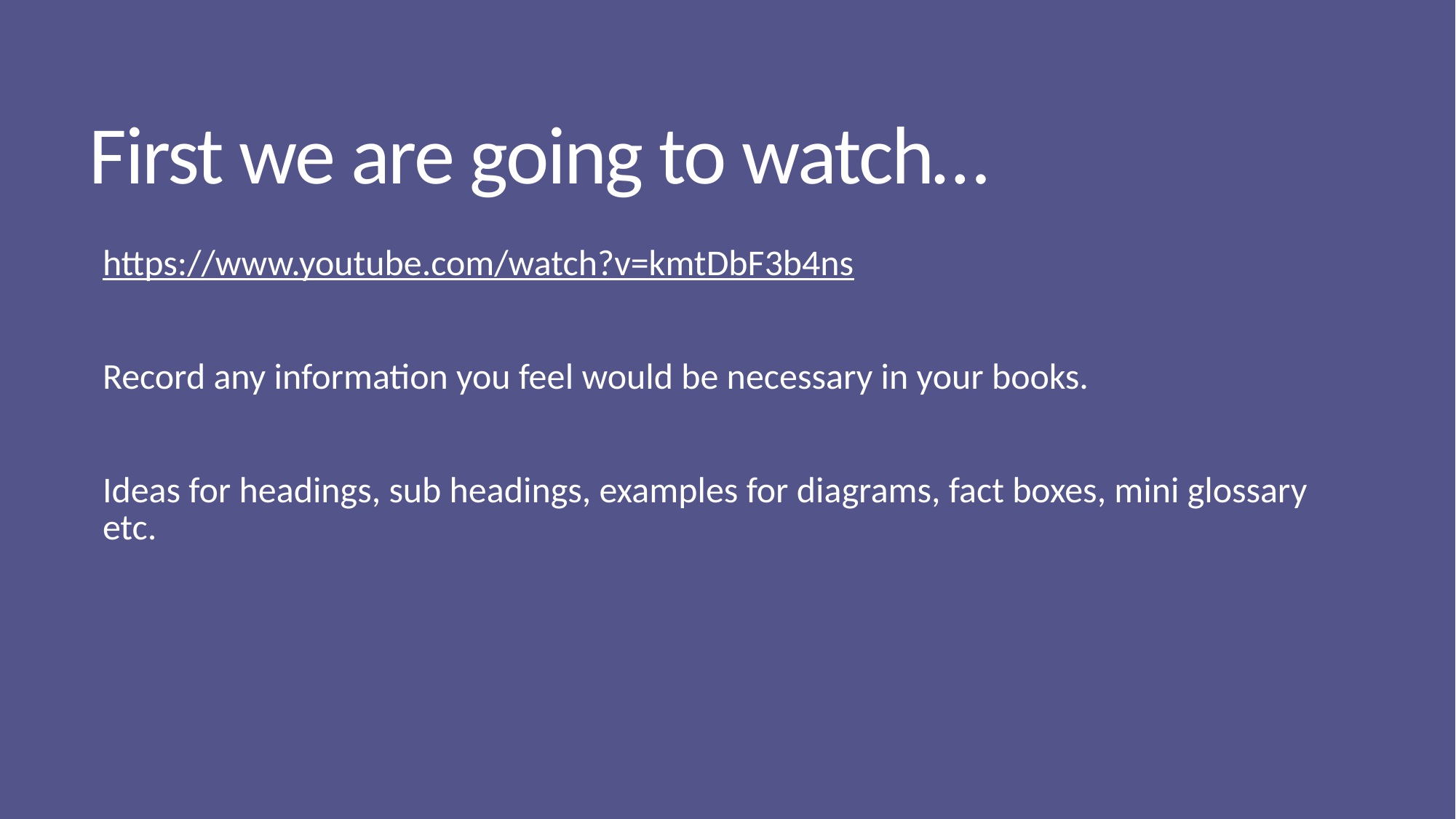

# First we are going to watch…
https://www.youtube.com/watch?v=kmtDbF3b4ns

Record any information you feel would be necessary in your books.

Ideas for headings, sub headings, examples for diagrams, fact boxes, mini glossary etc.